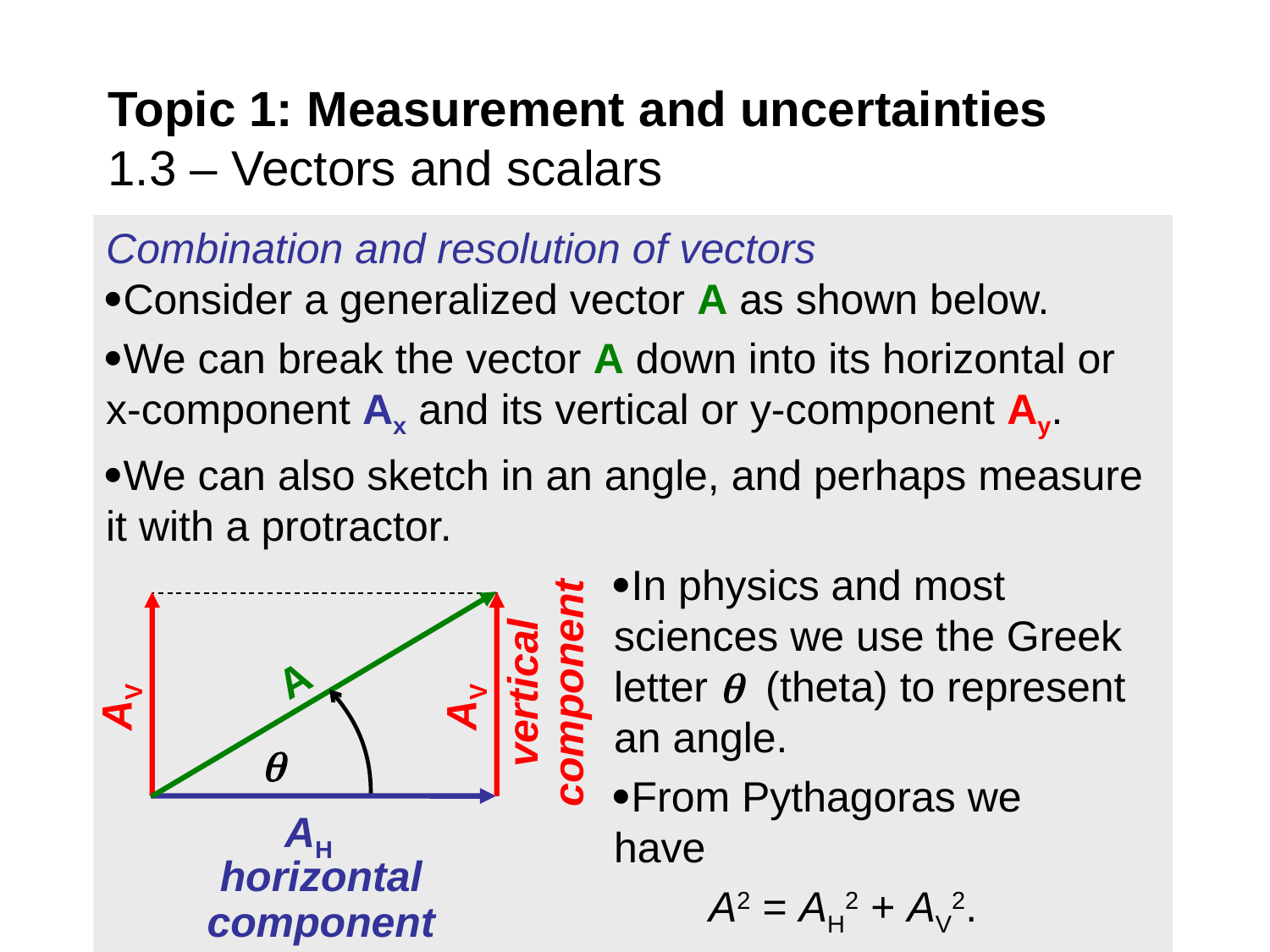

# Topic 1: Measurement and uncertainties 1.3 – Vectors and scalars
Combination and resolution of vectors
•Consider a generalized vector A as shown below.
•We can break the vector A down into its horizontal or x-component Ax and its vertical or y-component Ay.
•We can also sketch in an angle, and perhaps measure it with a protractor.
				•In physics and most 					sciences we use the Greek 				letter θ  (theta) to represent 				an angle.
				•From Pythagoras we 					have
				        A2 = AH2 + AV2.

A
vertical component
AV
AV

θ

AH
horizontal component